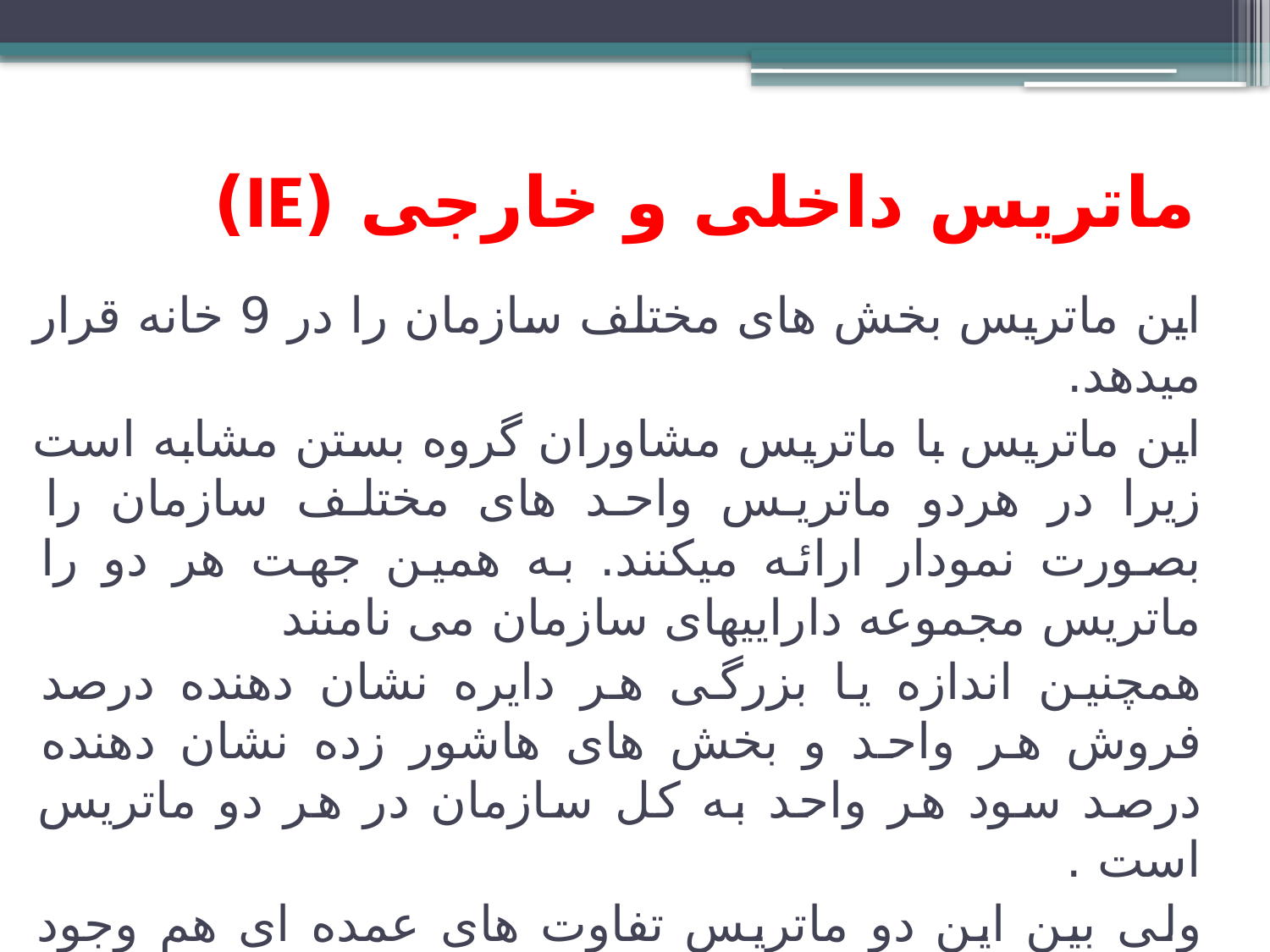

# ماتریس داخلی و خارجی (IE)
این ماتریس بخش های مختلف سازمان را در 9 خانه قرار میدهد.
این ماتریس با ماتریس مشاوران گروه بستن مشابه است زیرا در هردو ماتریس واحد های مختلف سازمان را بصورت نمودار ارائه میکنند. به همین جهت هر دو را ماتریس مجموعه داراییهای سازمان می نامنند
همچنین اندازه یا بزرگی هر دایره نشان دهنده درصد فروش هر واحد و بخش های هاشور زده نشان دهنده درصد سود هر واحد به کل سازمان در هر دو ماتریس است .
ولی بین این دو ماتریس تفاوت های عمده ای هم وجود دارد نخست محور ها متفاوتند همچنین ماتریس داخلی و خارجی در مقایسه با ماتریس گروه مشاوران بستن به اطلاعات بیشتری نیاز دارد گذشته از این کار های استراتژیک این ماتریس ها متفاوت است .